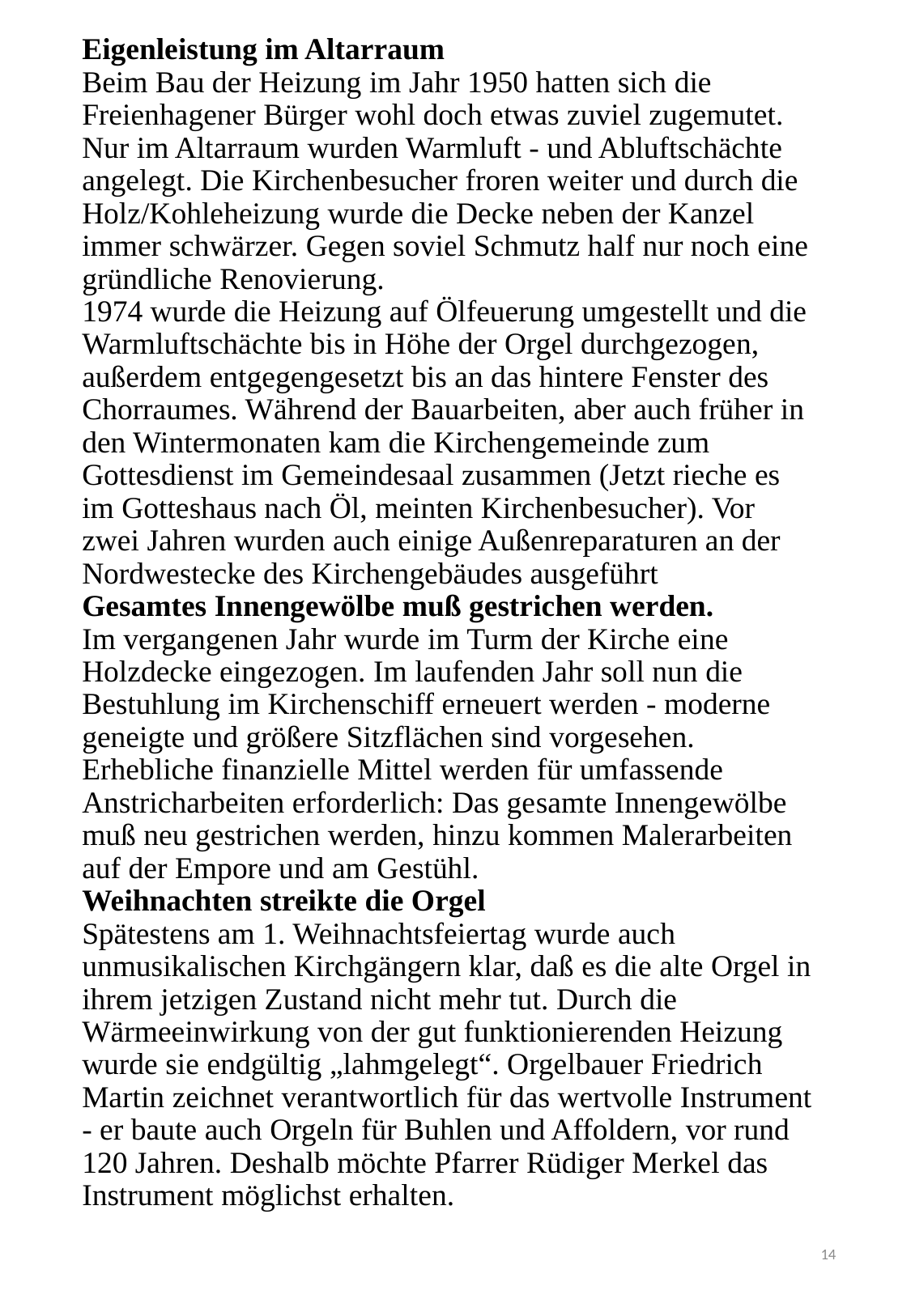

# Eigenleistung im Altarraum Beim Bau der Heizung im Jahr 1950 hatten sich die Freienhagener Bürger wohl doch etwas zuviel zugemutet. Nur im Altarraum wurden Warmluft - und Abluftschächte angelegt. Die Kirchenbesucher froren weiter und durch die Holz/Kohleheizung wurde die Decke neben der Kanzel immer schwärzer. Gegen so­viel Schmutz half nur noch eine gründliche Renovie­rung. 1974 wurde die Heizung auf Ölfeuerung umgestellt und die Warmluftschächte bis in Höhe der Orgel durchgezogen, außerdem entgegengesetzt bis an das hintere Fenster des Chorraumes. Während der Bauar­beiten, aber auch früher in den Wintermonaten kam die Kirchengemeinde zum Gottesdienst im Gemein­desaal zusammen (Jetzt rieche es im Gotteshaus nach Öl, meinten Kirchenbesucher). Vor zwei Jahren wur­den auch einige Außenreparaturen an der Nordwest­ecke des Kirchengebäudes ausgeführt Gesamtes Innengewölbe muß gestrichen werden. Im vergangenen Jahr wurde im Turm der Kirche eine Holzdecke eingezogen. Im laufenden Jahr soll nun die Bestuhlung im Kirchenschiff erneuert werden - moderne geneigte und größere Sitzflächen sind vorgesehen. Erhebliche finanzielle Mittel werden für umfassende Anstricharbeiten erforderlich: Das ge­samte Innengewölbe muß neu gestrichen werden, hinzu kommen Malerarbeiten auf der Empore und am Gestühl. Weihnachten streikte die Orgel Spätestens am 1. Weihnachtsfeiertag wurde auch unmusikalischen Kirchgängern klar, daß es die alte Orgel in ihrem jetzigen Zustand nicht mehr tut. Durch die Wärmeeinwirkung von der gut funktionie­renden Heizung wurde sie endgültig „lahmgelegt“. Orgelbauer Friedrich Martin zeichnet verantwortlich für das wertvolle Instrument - er baute auch Orgeln für Buhlen und Affoldern, vor rund 120 Jahren. Des­halb möchte Pfarrer Rüdiger Merkel das Instrument möglichst erhalten.

14